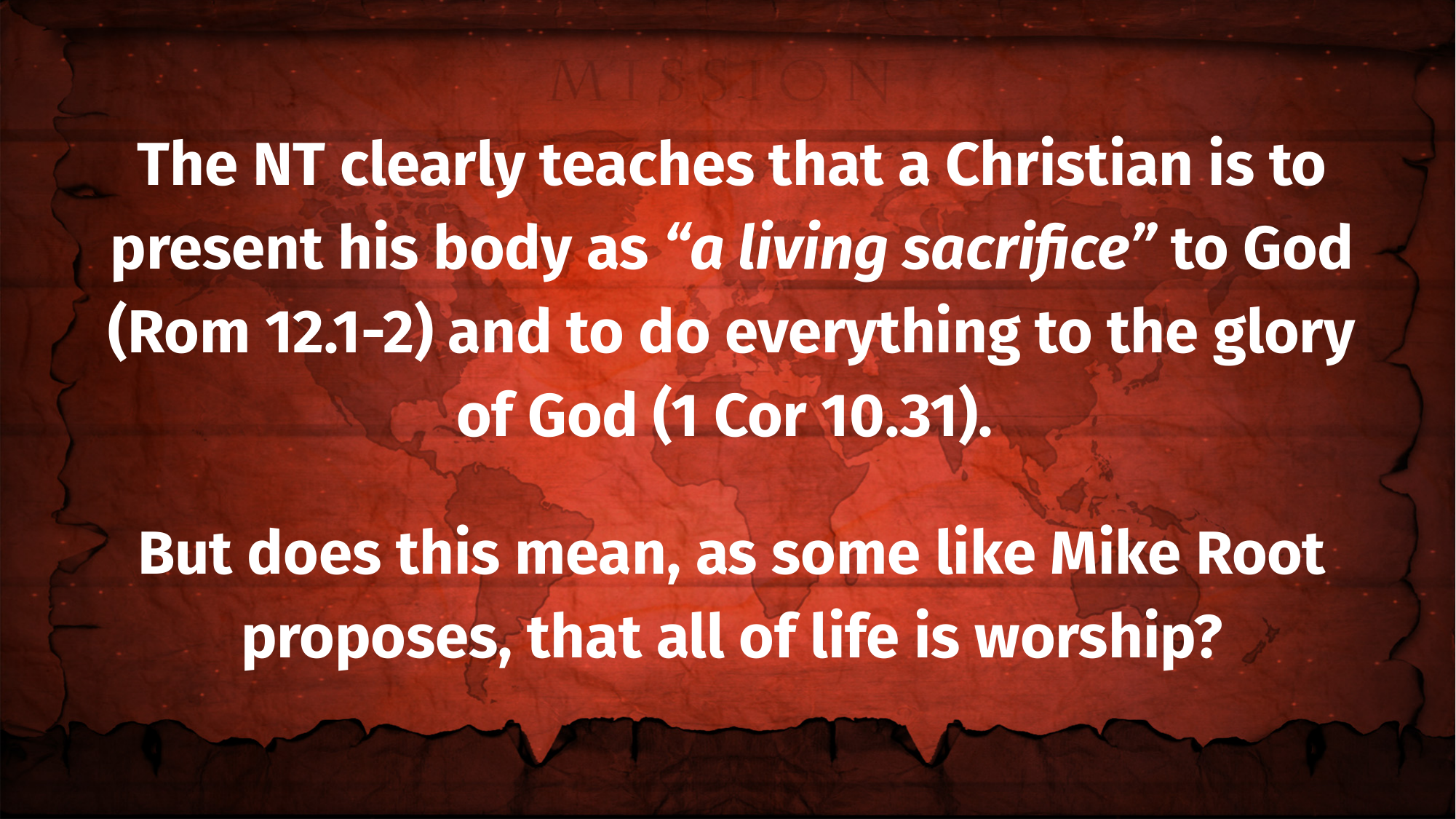

The NT clearly teaches that a Christian is to present his body as “a living sacrifice” to God (Rom 12.1-2) and to do everything to the glory of God (1 Cor 10.31).

But does this mean, as some like Mike Root proposes, that all of life is worship?